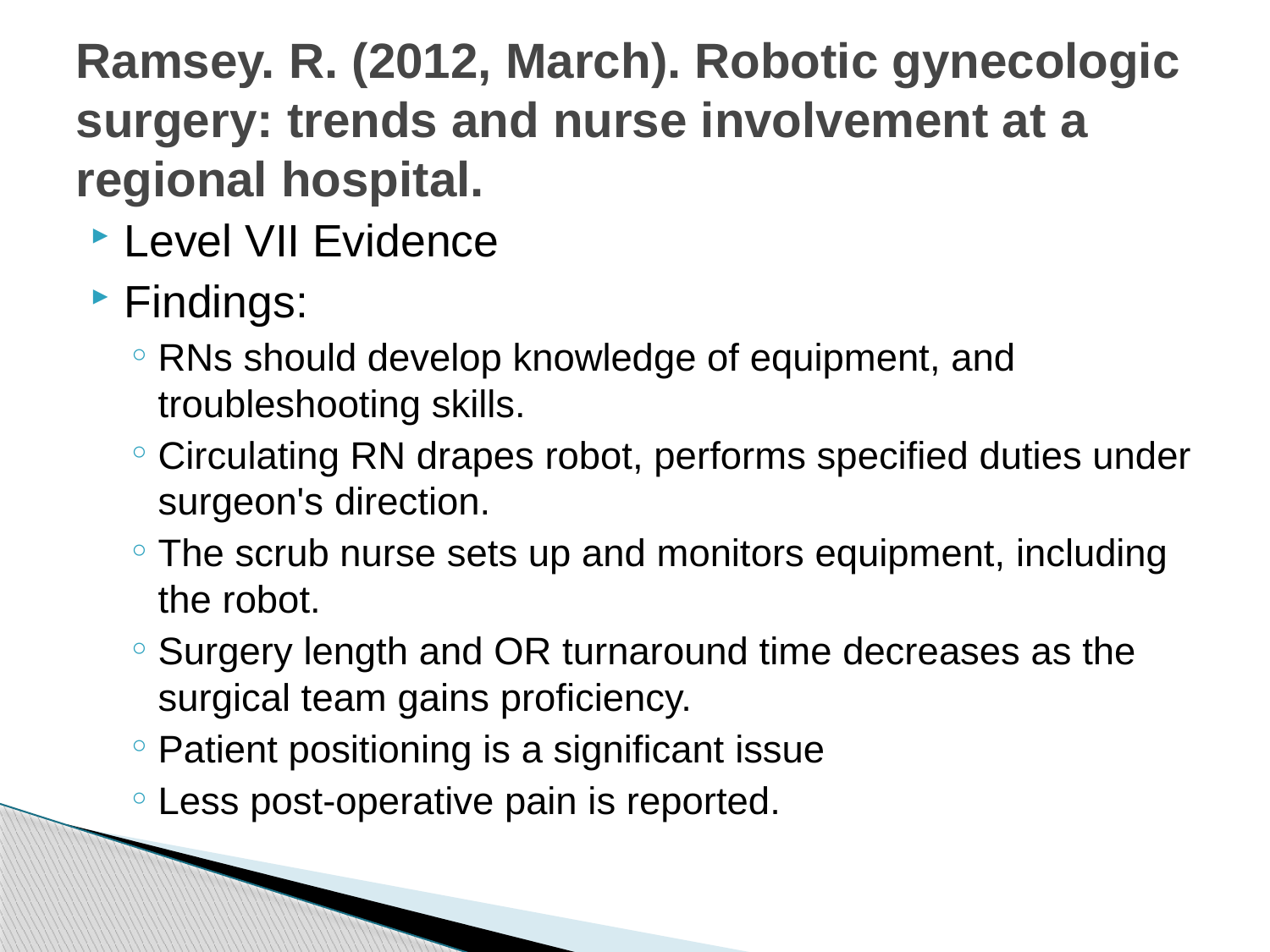

# Ramsey. R. (2012, March). Robotic gynecologic surgery: trends and nurse involvement at a regional hospital.
Level VII Evidence
Findings:
RNs should develop knowledge of equipment, and troubleshooting skills.
Circulating RN drapes robot, performs specified duties under surgeon's direction.
The scrub nurse sets up and monitors equipment, including the robot.
Surgery length and OR turnaround time decreases as the surgical team gains proficiency.
Patient positioning is a significant issue
Less post-operative pain is reported.